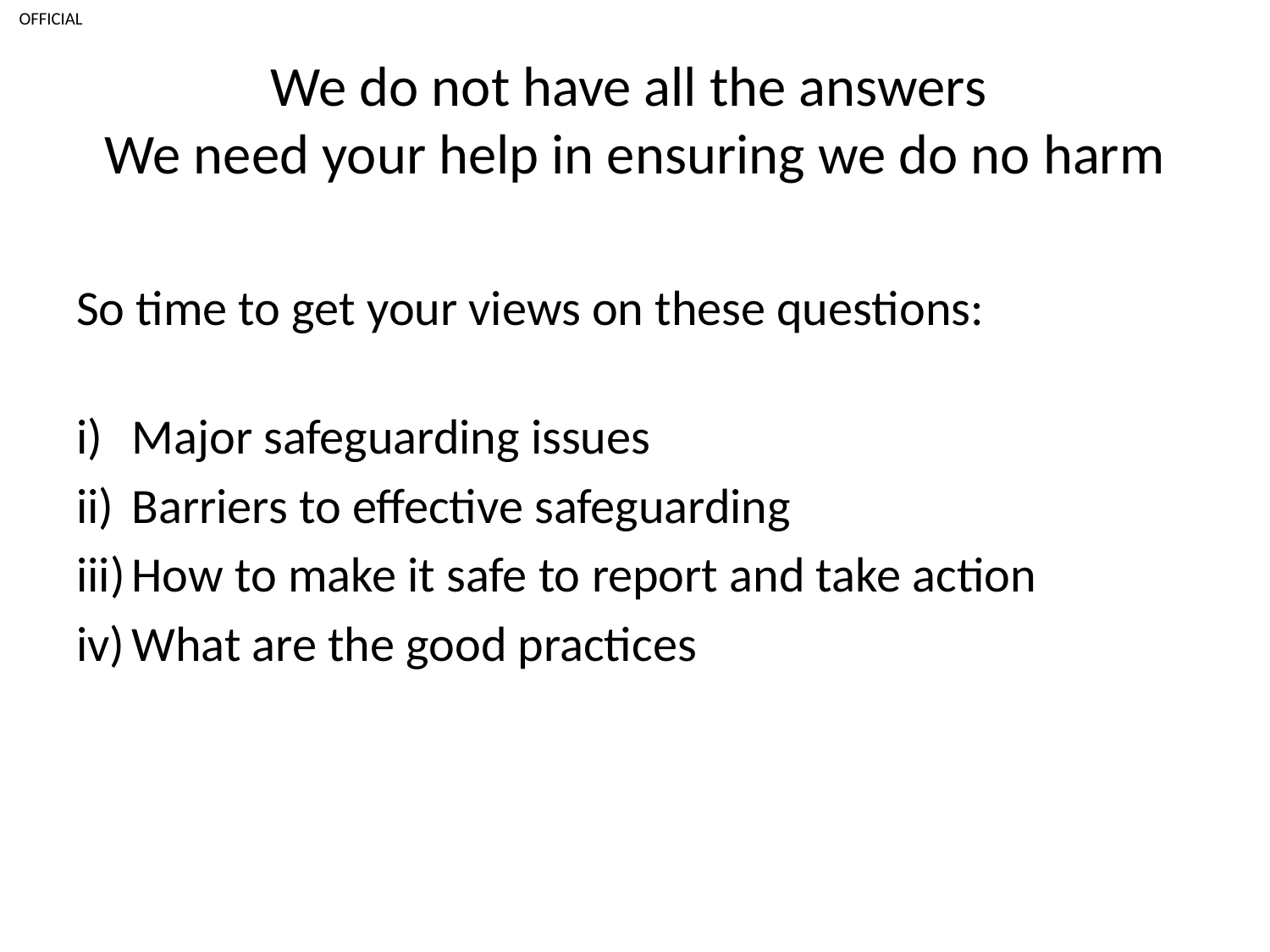

# We do not have all the answers We need your help in ensuring we do no harm

So time to get your views on these questions:
Major safeguarding issues
Barriers to effective safeguarding
How to make it safe to report and take action
What are the good practices